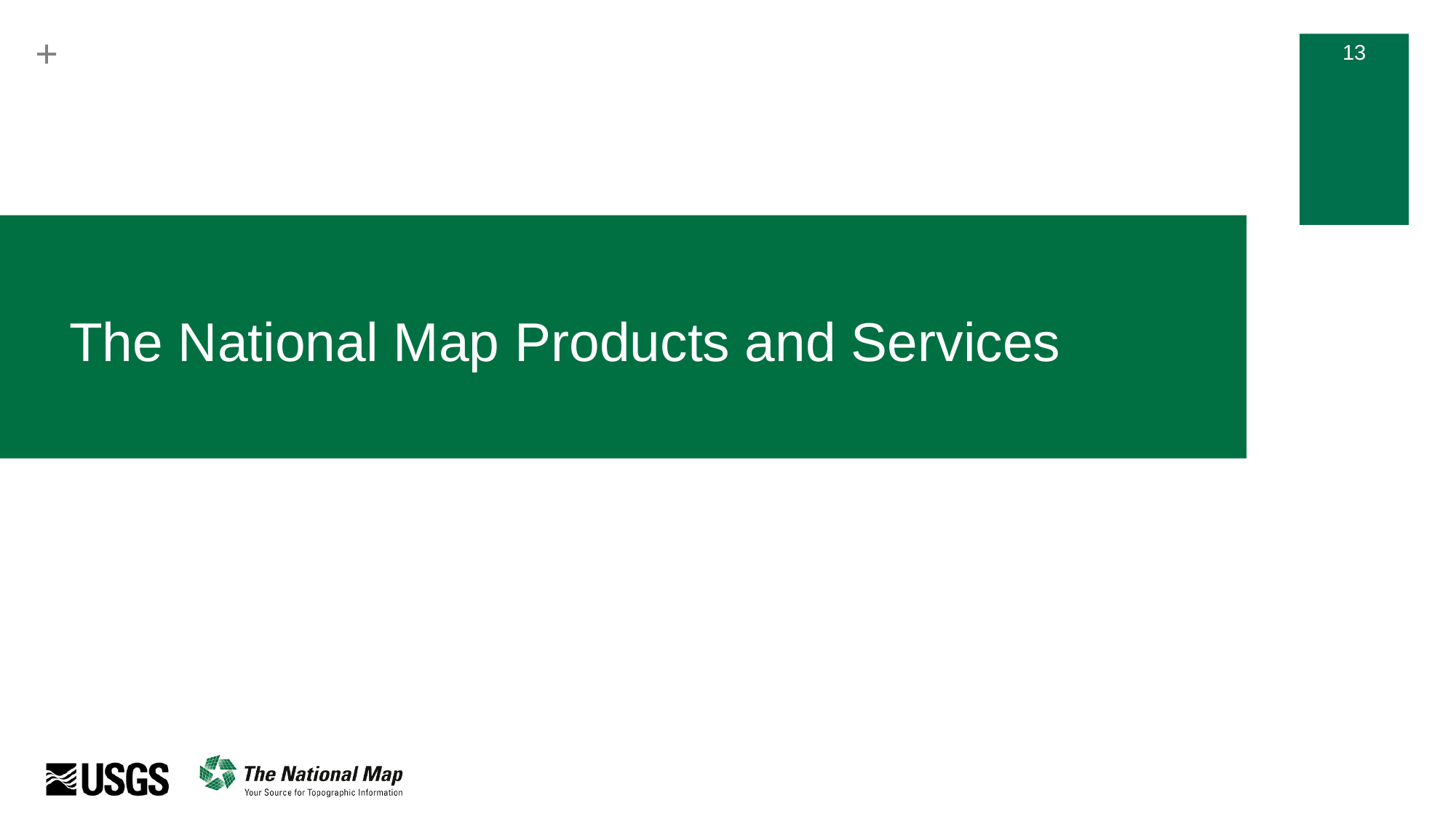

# The National Map Products and Services